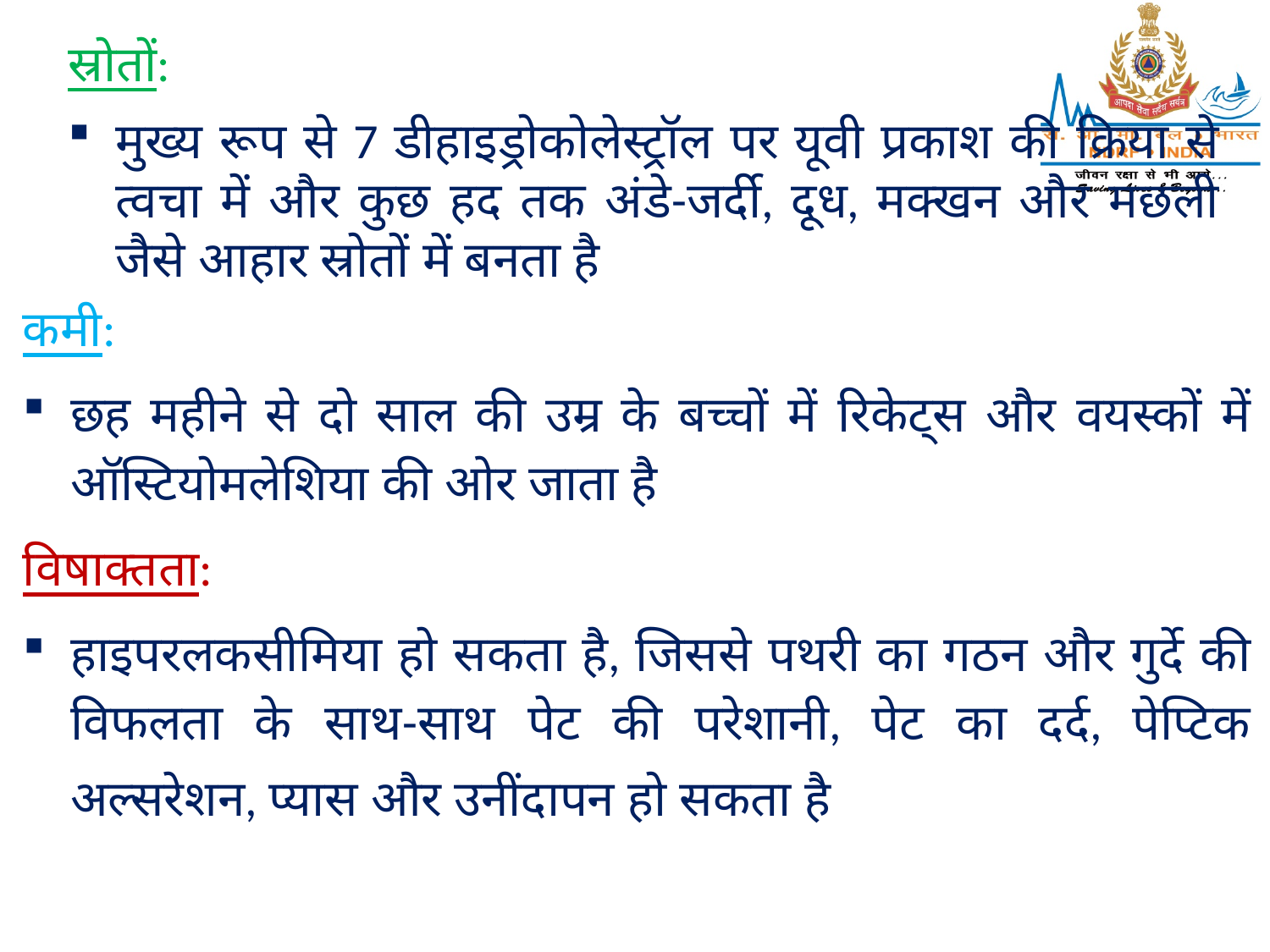

स्रोतों:
मुख्य रूप से 7 डीहाइड्रोकोलेस्ट्रॉल पर यूवी प्रकाश की क्रिया से त्वचा में और कुछ हद तक अंडे-जर्दी, दूध, मक्खन और मछली जैसे आहार स्रोतों में बनता है
कमी:
छह महीने से दो साल की उम्र के बच्चों में रिकेट्स और वयस्कों में ऑस्टियोमलेशिया की ओर जाता है
विषाक्तता:
हाइपरलकसीमिया हो सकता है, जिससे पथरी का गठन और गुर्दे की विफलता के साथ-साथ पेट की परेशानी, पेट का दर्द, पेप्टिक अल्सरेशन, प्यास और उनींदापन हो सकता है